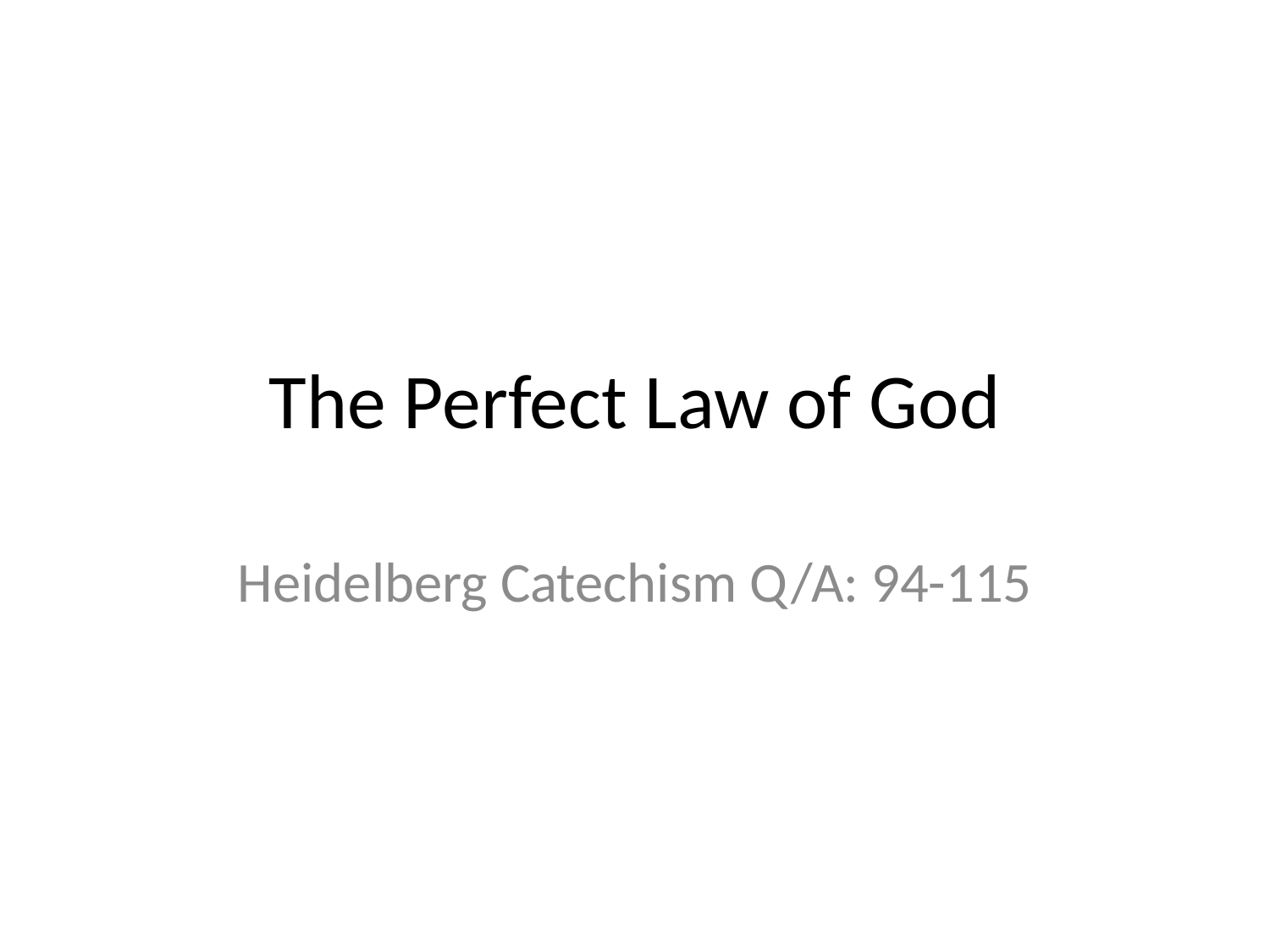

# The Perfect Law of God
Heidelberg Catechism Q/A: 94-115